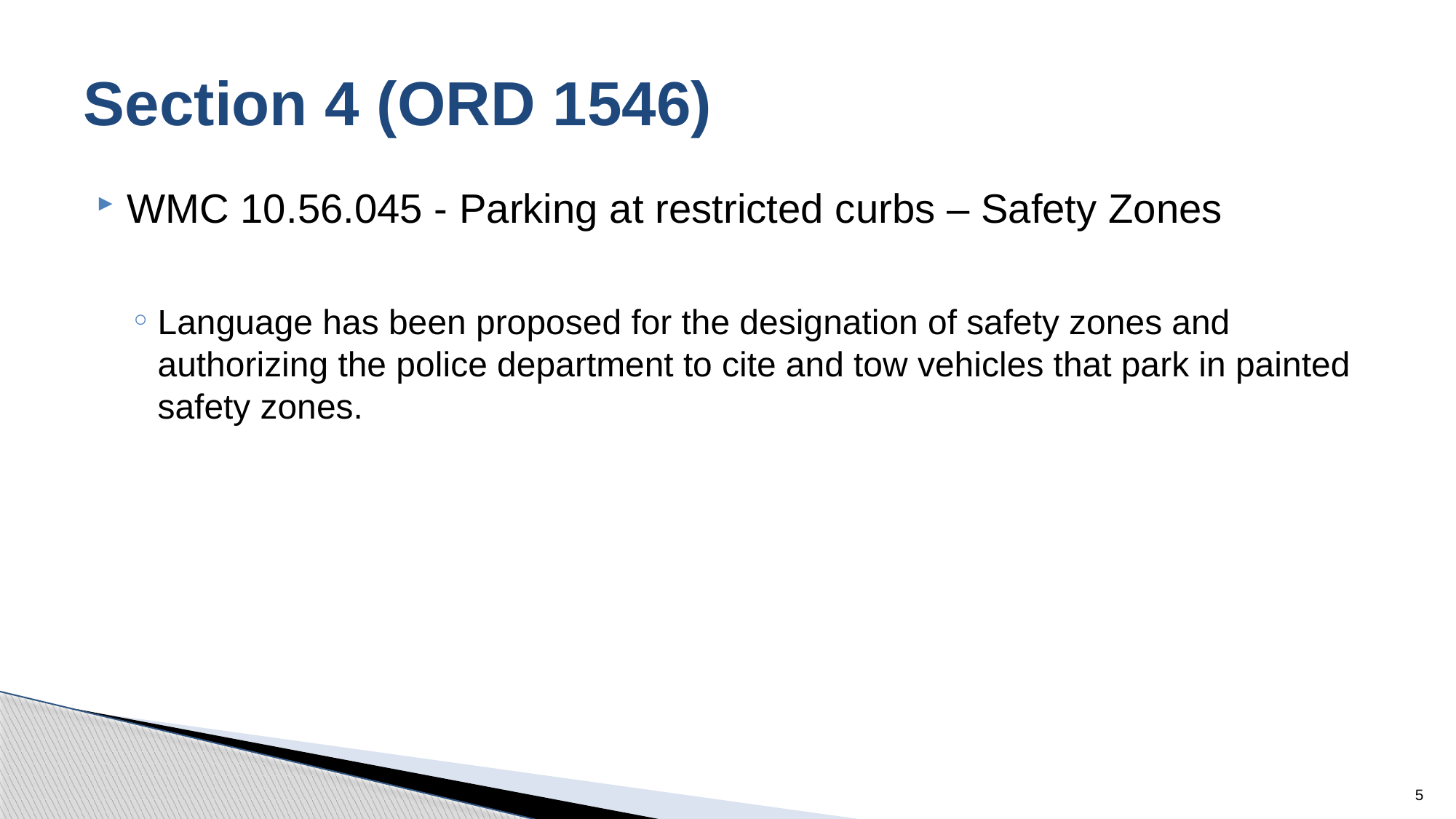

# Section 4 (ORD 1546)
WMC 10.56.045 - Parking at restricted curbs – Safety Zones

Language has been proposed for the designation of safety zones and authorizing the police department to cite and tow vehicles that park in painted safety zones.

5